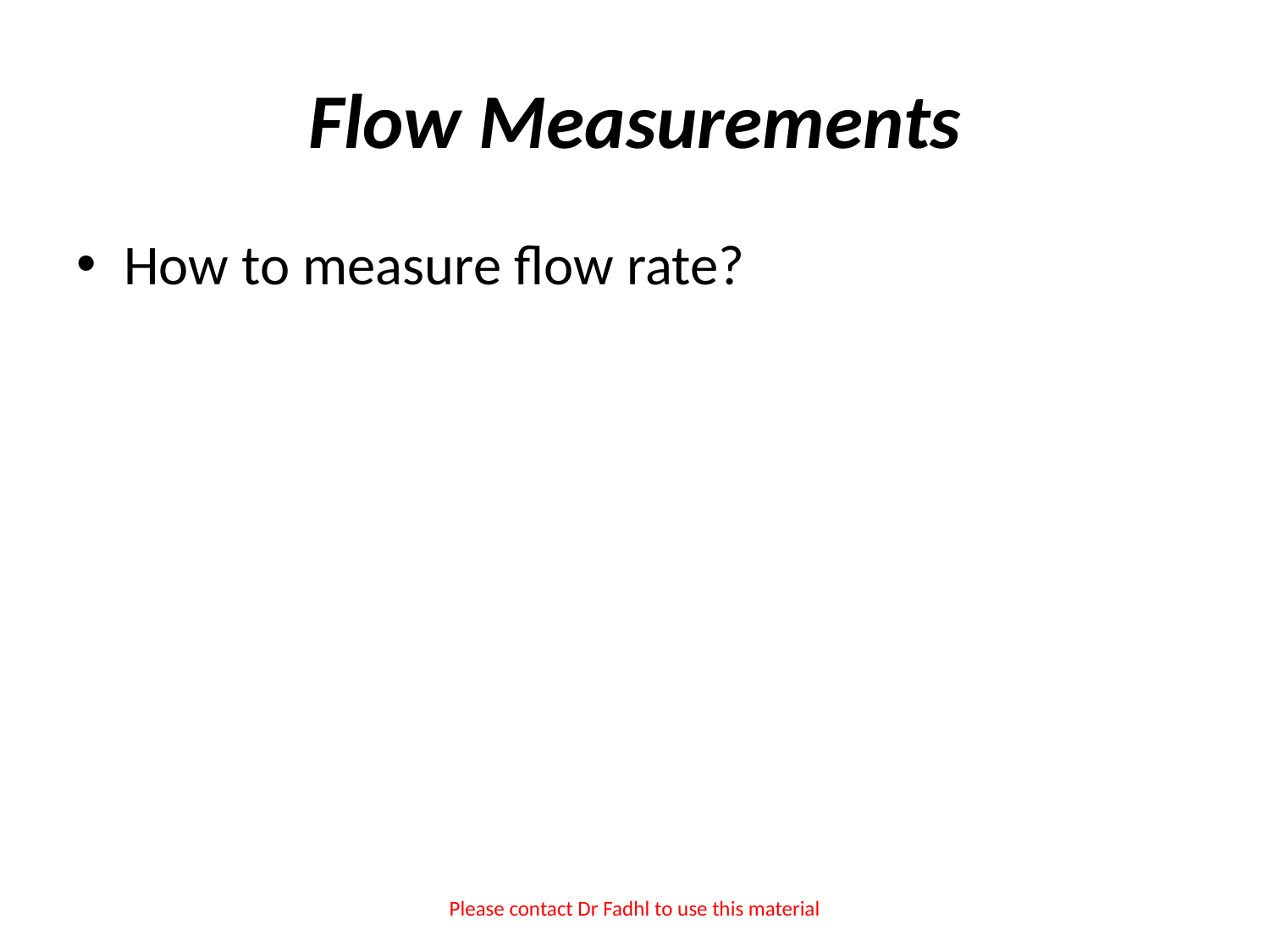

# Flow Measurements
How to measure flow rate?
Please contact Dr Fadhl to use this material